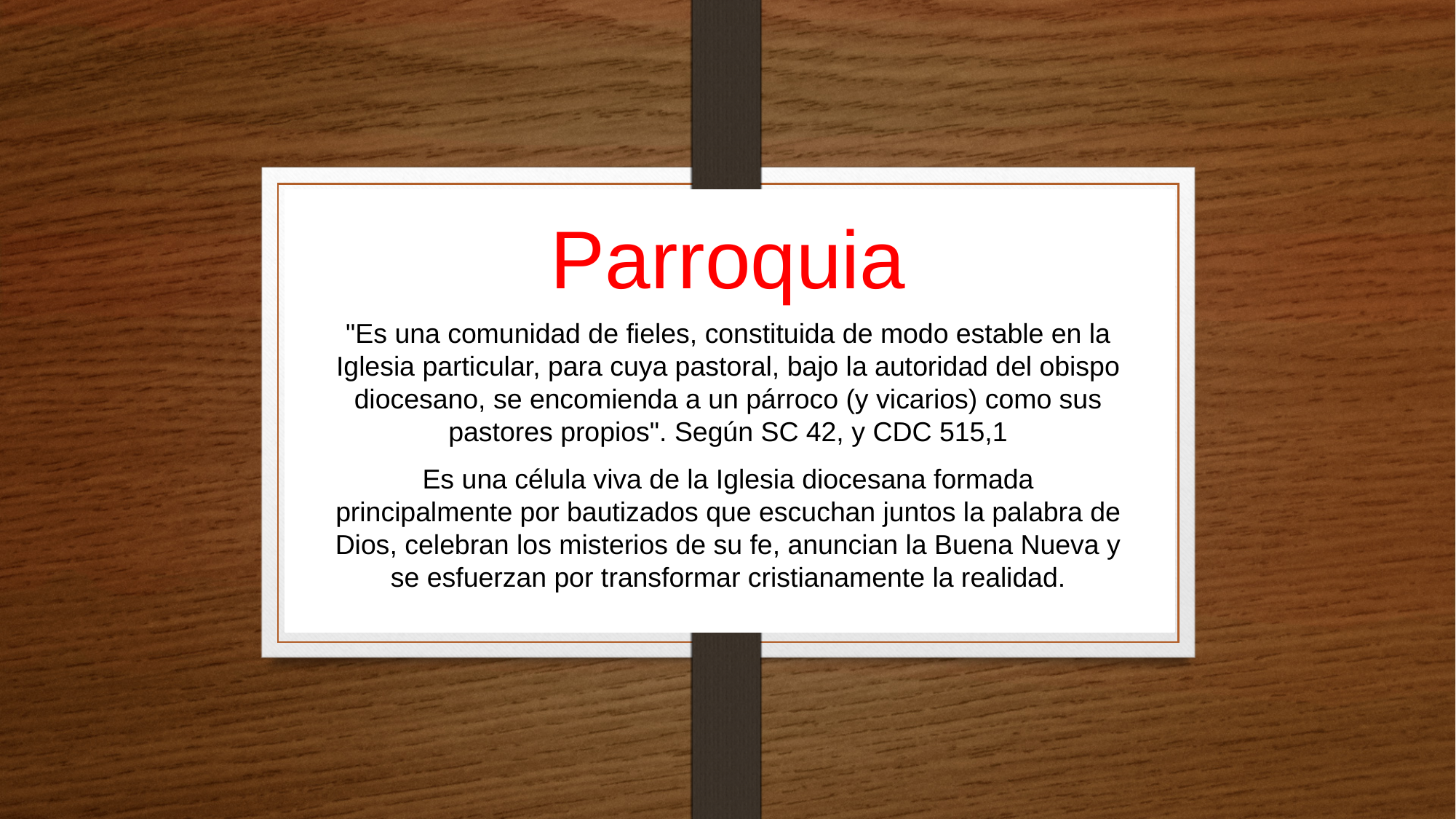

# Parroquia
"Es una comunidad de fieles, constituida de modo estable en la Iglesia particular, para cuya pastoral, bajo la autoridad del obispo diocesano, se encomienda a un párroco (y vicarios) como sus pastores propios". Según SC 42, y CDC 515,1
Es una célula viva de la Iglesia diocesana formada principalmente por bautizados que escuchan juntos la palabra de Dios, celebran los misterios de su fe, anuncian la Buena Nueva y se esfuerzan por transformar cristianamente la realidad.